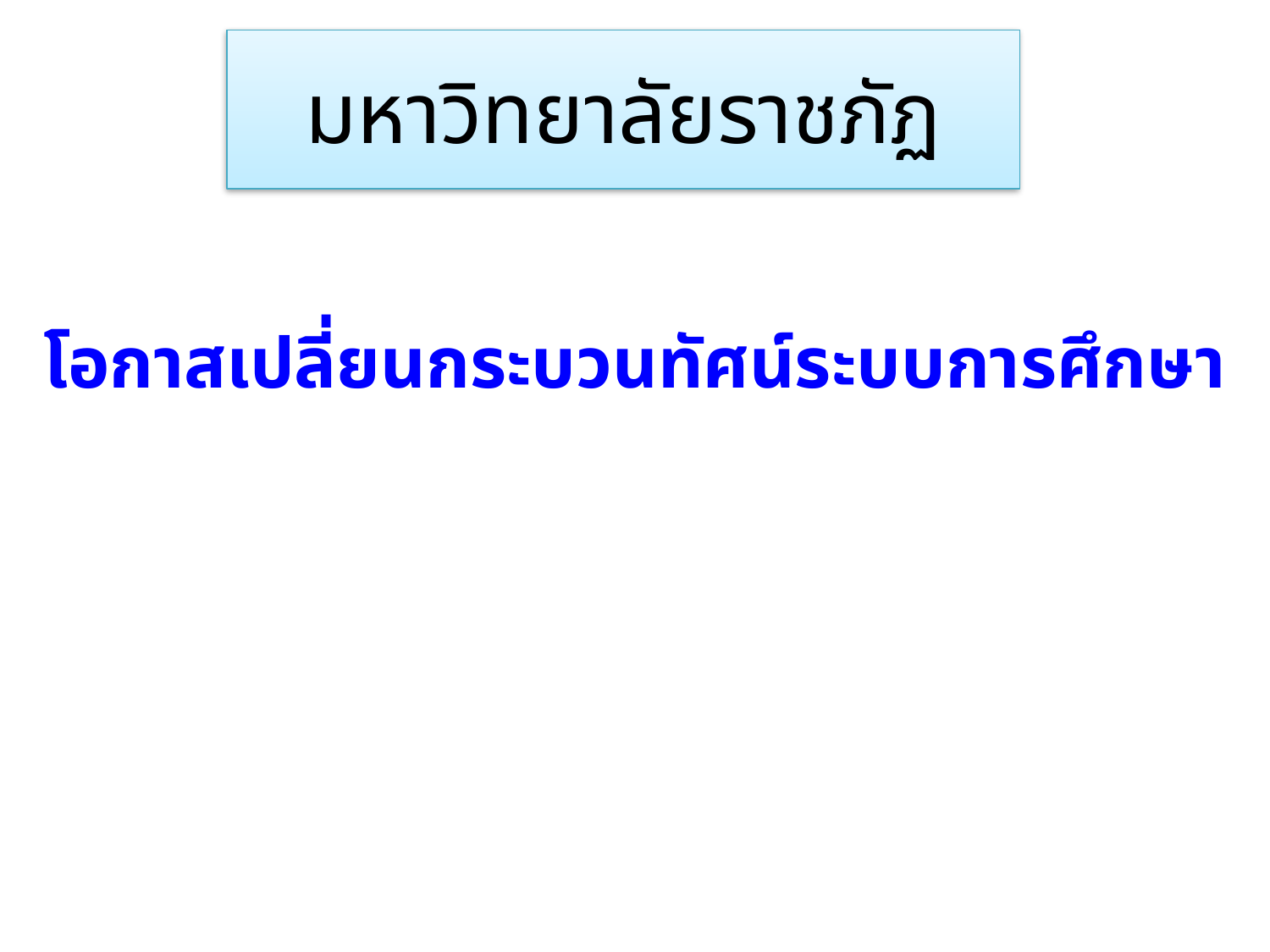

# มหาวิทยาลัยราชภัฏ
โอกาสเปลี่ยนกระบวนทัศน์ระบบการศึกษา